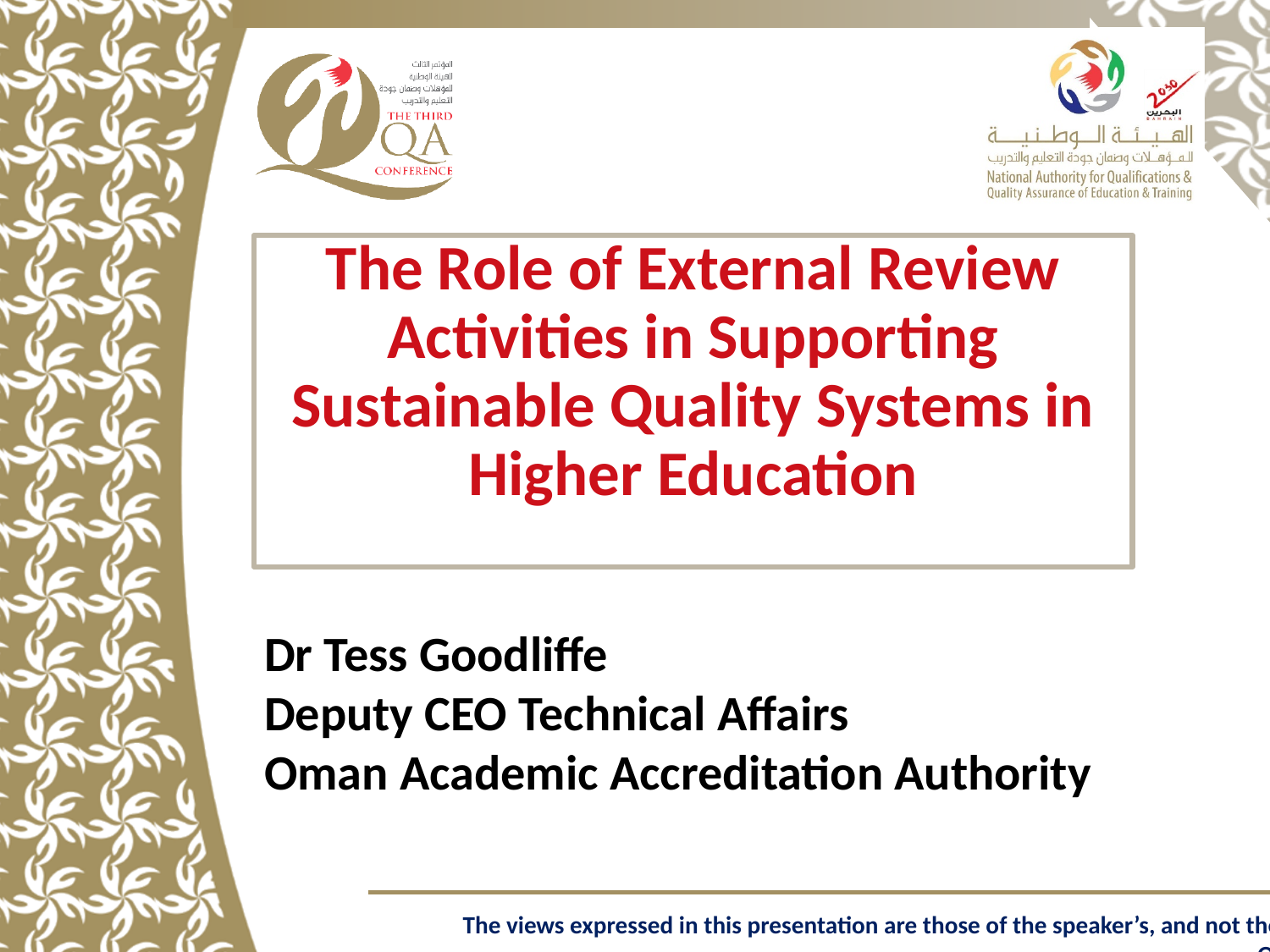

# The Role of External Review Activities in Supporting Sustainable Quality Systems in Higher Education
Dr Tess Goodliffe
Deputy CEO Technical Affairs
Oman Academic Accreditation Authority